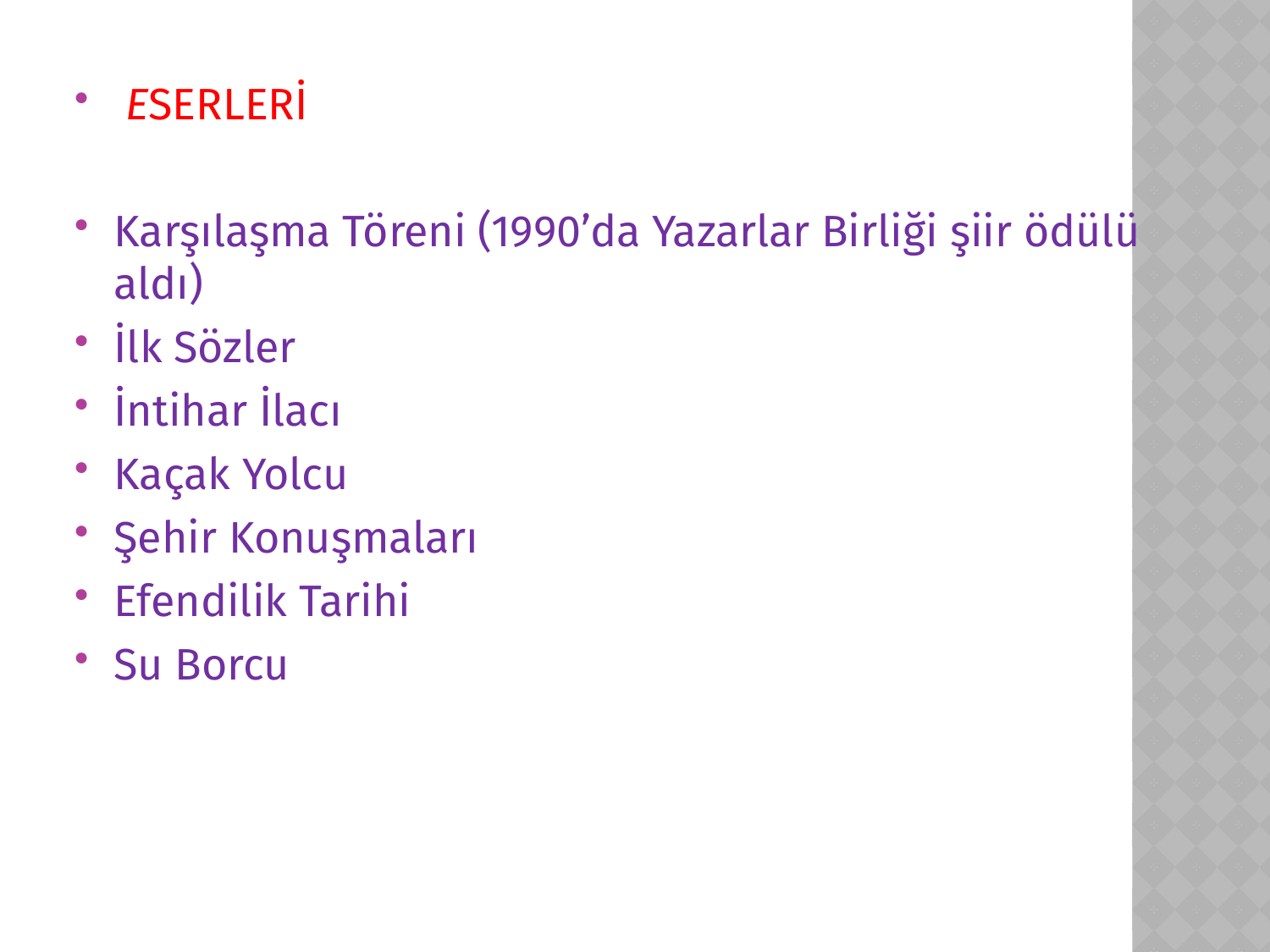

ESERLERİ

Karşılaşma Töreni (1990’da Yazarlar Birliği şiir ödülü aldı)
İlk Sözler
İntihar İlacı
Kaçak Yolcu
Şehir Konuşmaları
Efendilik Tarihi
Su Borcu